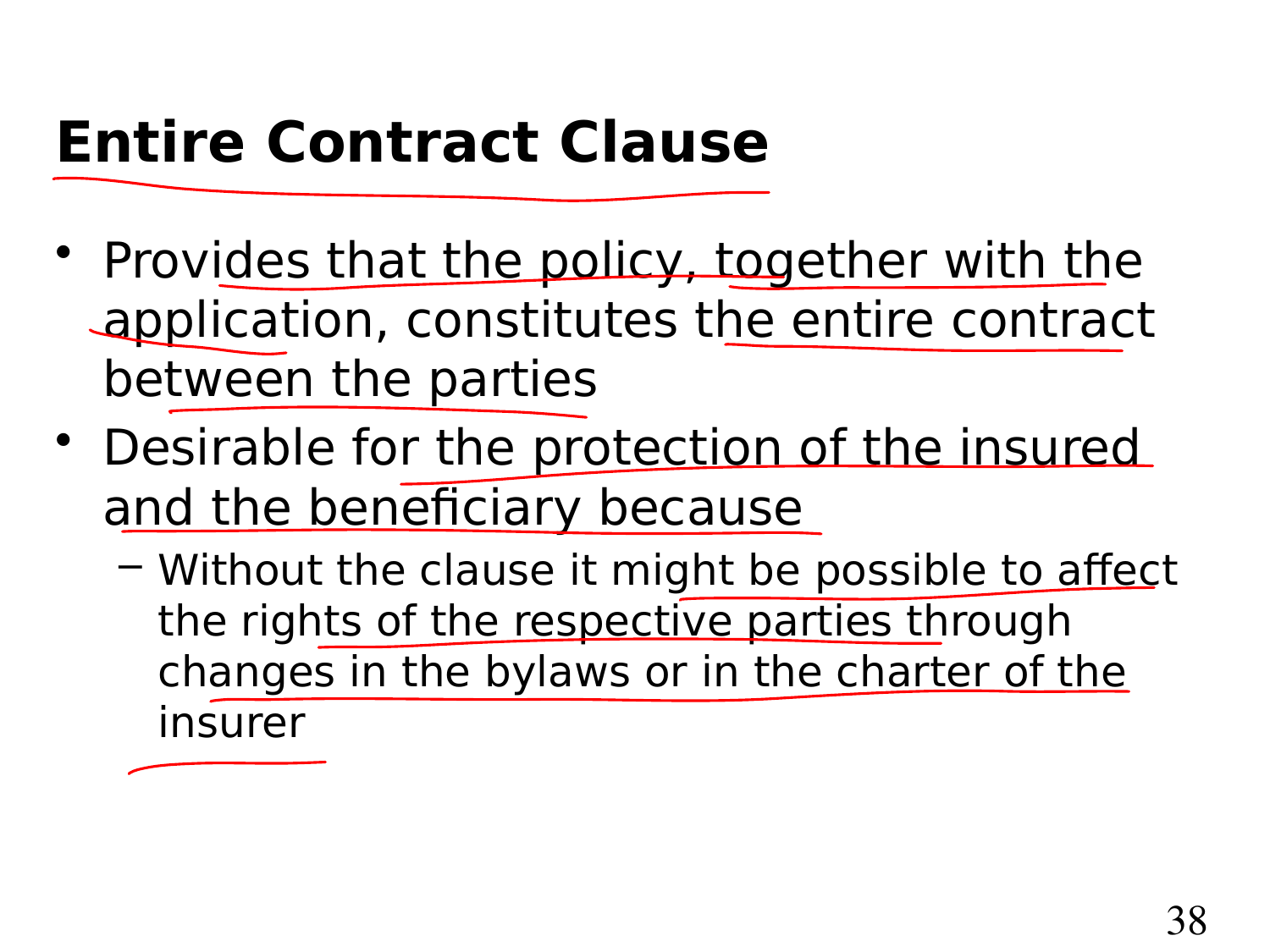

# Entire Contract Clause
Provides that the policy, together with the application, constitutes the entire contract between the parties
Desirable for the protection of the insured and the beneficiary because
Without the clause it might be possible to affect the rights of the respective parties through changes in the bylaws or in the charter of the insurer
38